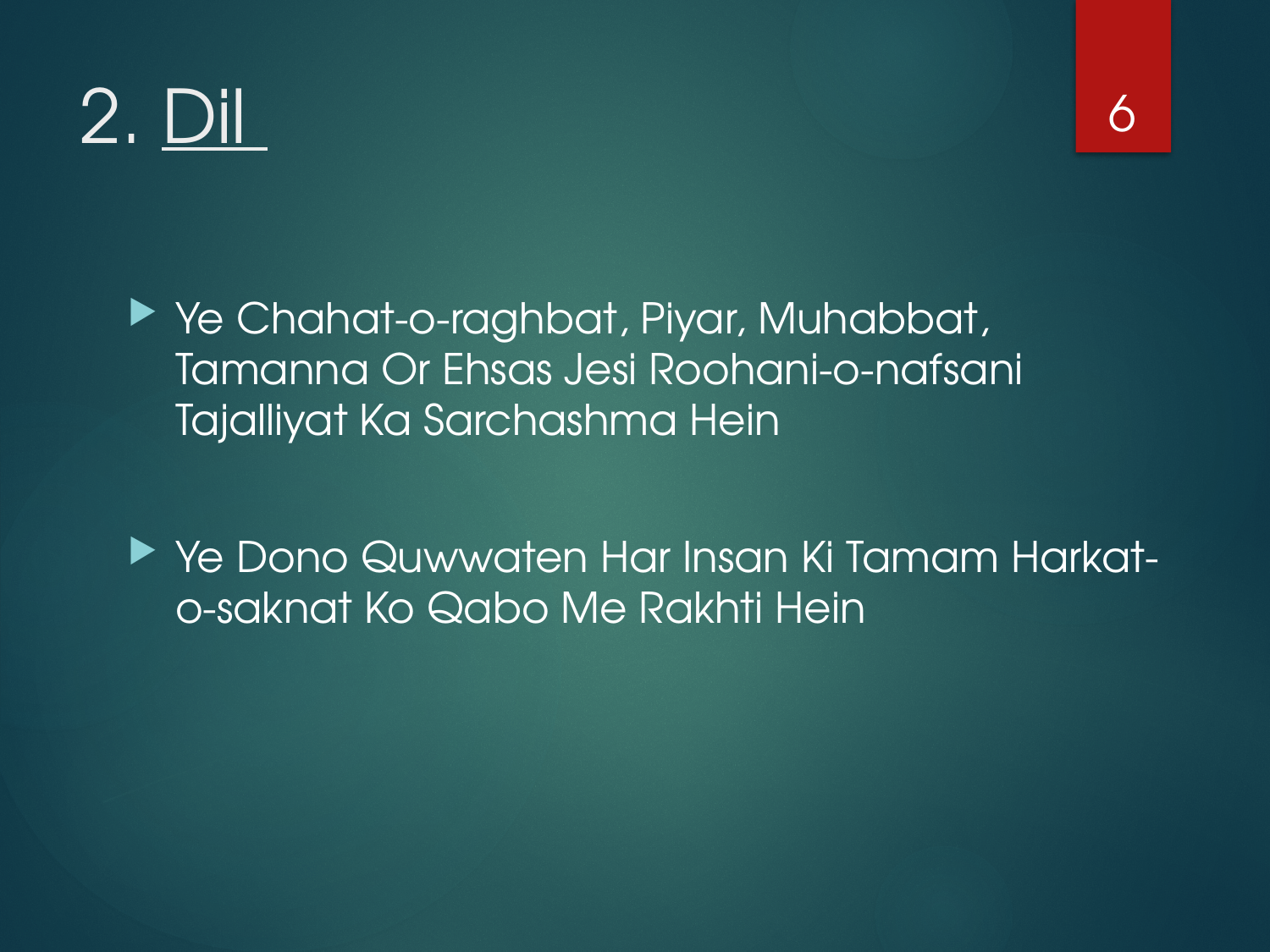

6
# 2. Dil
Ye Chahat-o-raghbat, Piyar, Muhabbat, Tamanna Or Ehsas Jesi Roohani-o-nafsani Tajalliyat Ka Sarchashma Hein

Ye Dono Quwwaten Har Insan Ki Tamam Harkat-o-saknat Ko Qabo Me Rakhti Hein